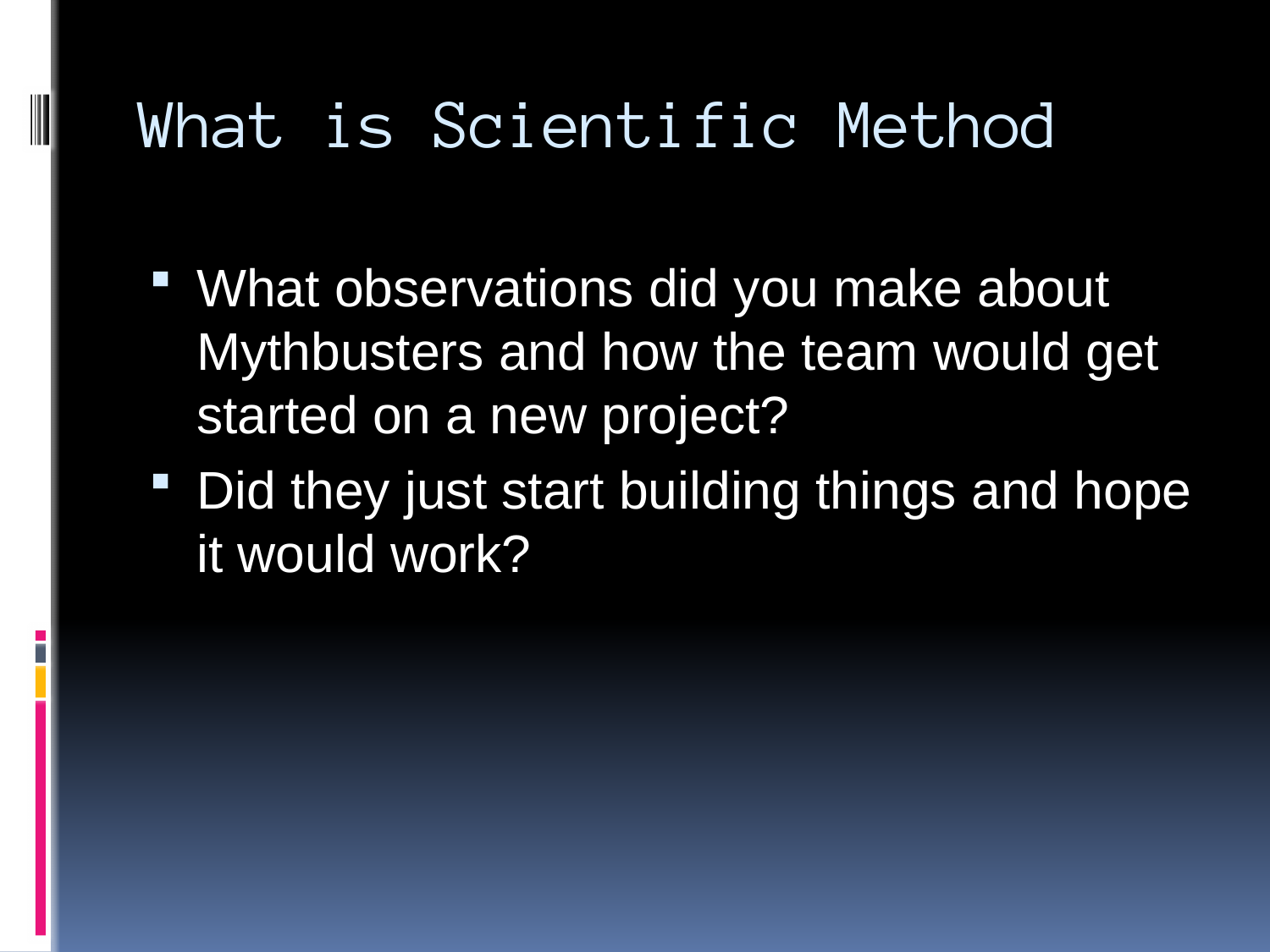

# What is Scientific Method
What observations did you make about Mythbusters and how the team would get started on a new project?
Did they just start building things and hope it would work?